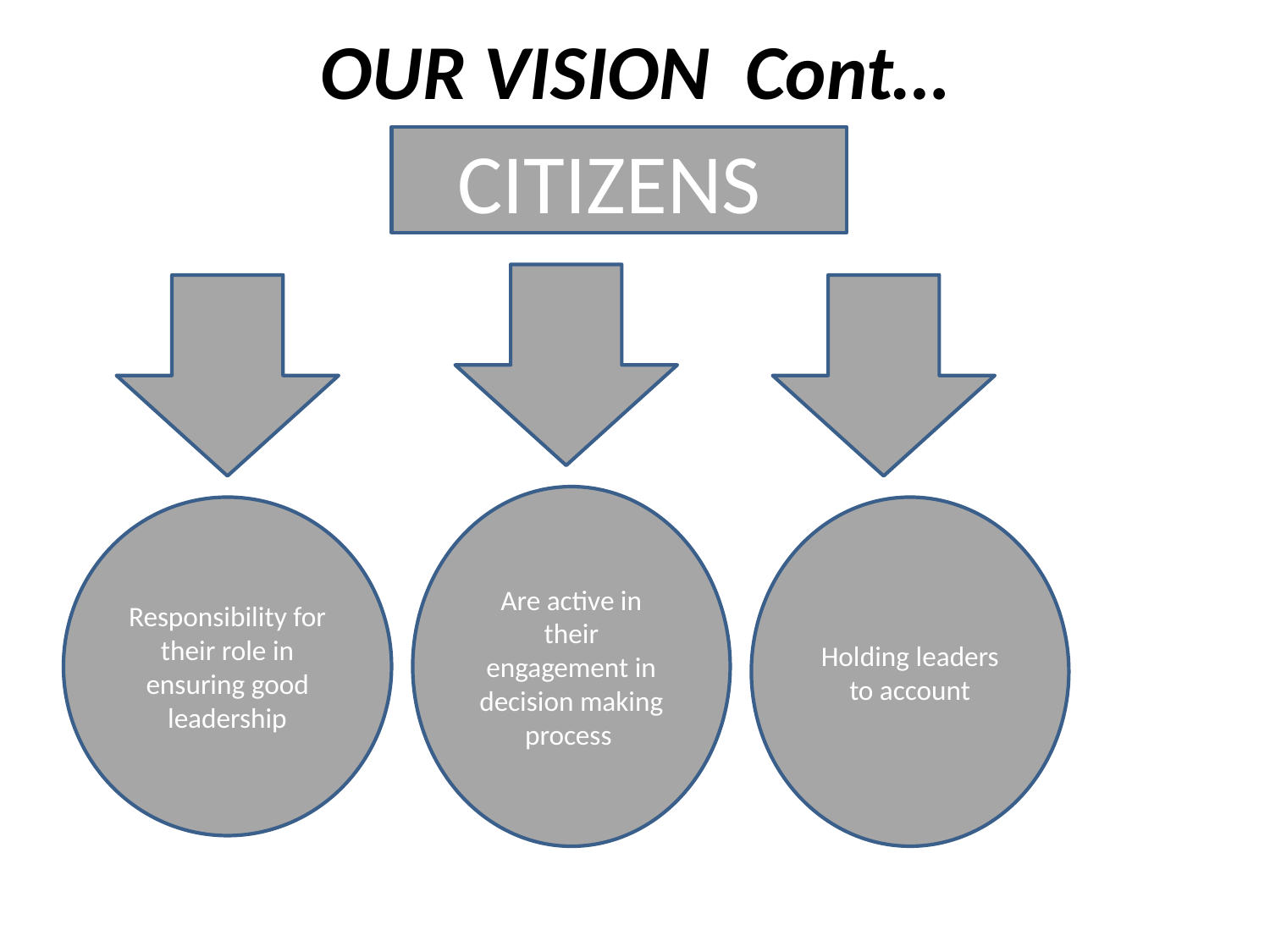

# OUR VISION  Cont…
CITIZENS

Are active in their engagement in decision making process
Responsibility for their role in ensuring good leadership
Holding leaders to account